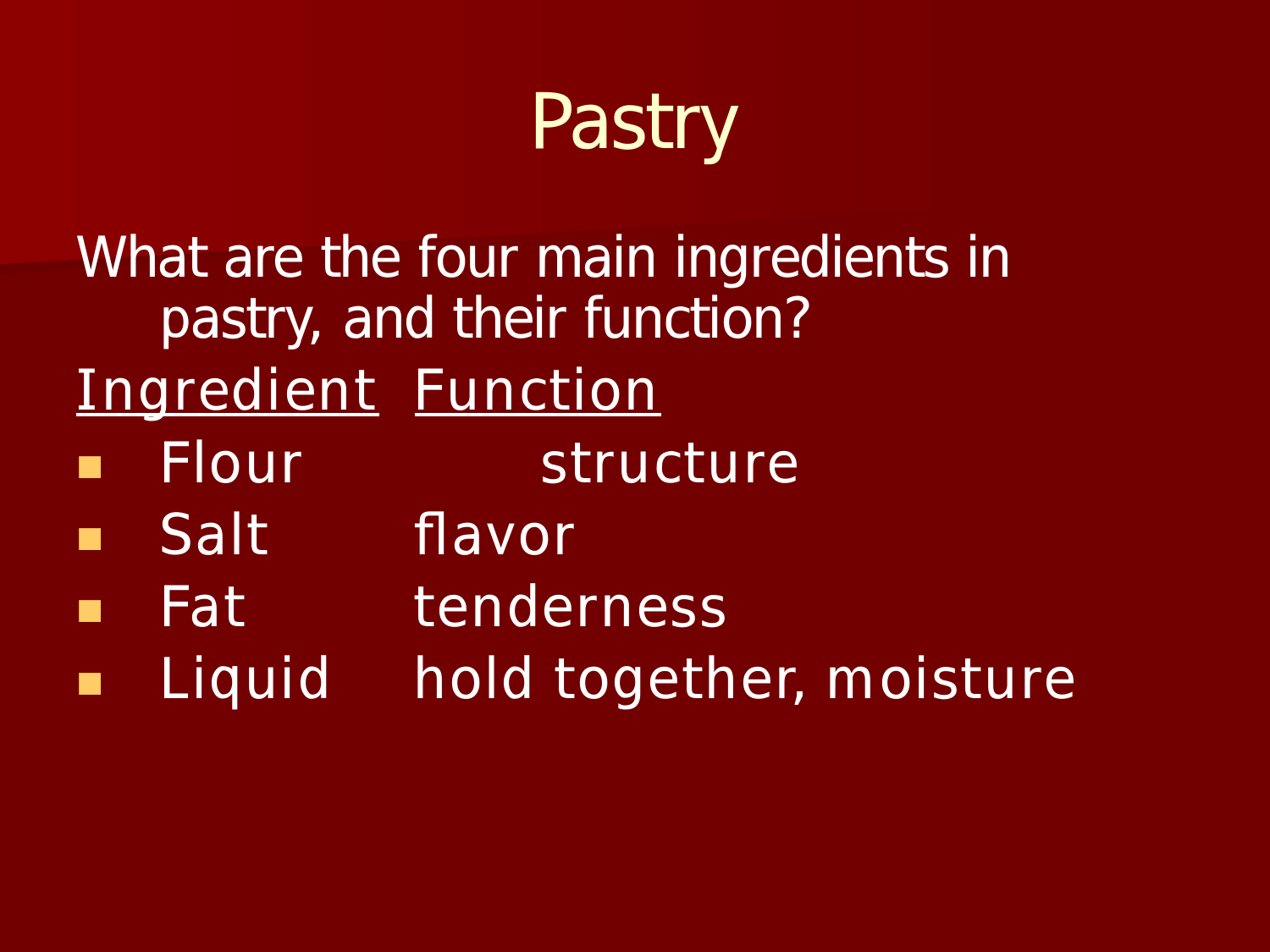

# Pastry
What are the four main ingredients in pastry, and their function?
Ingredient	Function
Flour		structure
Salt		flavor
Fat		tenderness
Liquid	hold together, moisture